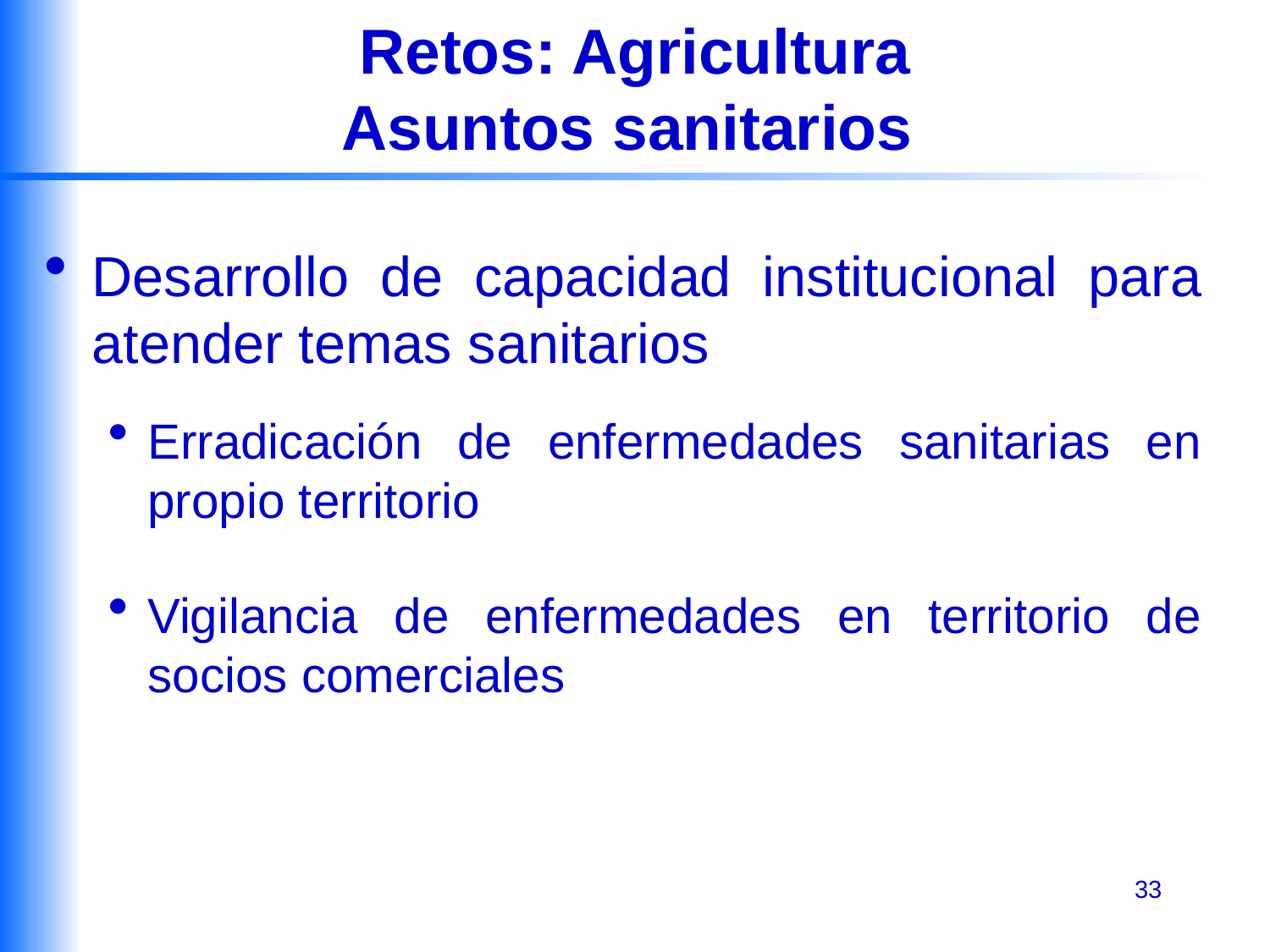

# Retos: Agricultura Asuntos sanitarios

Desarrollo de capacidad institucional para atender temas sanitarios

Erradicación de enfermedades sanitarias en propio territorio

Vigilancia de enfermedades en territorio de socios comerciales

33